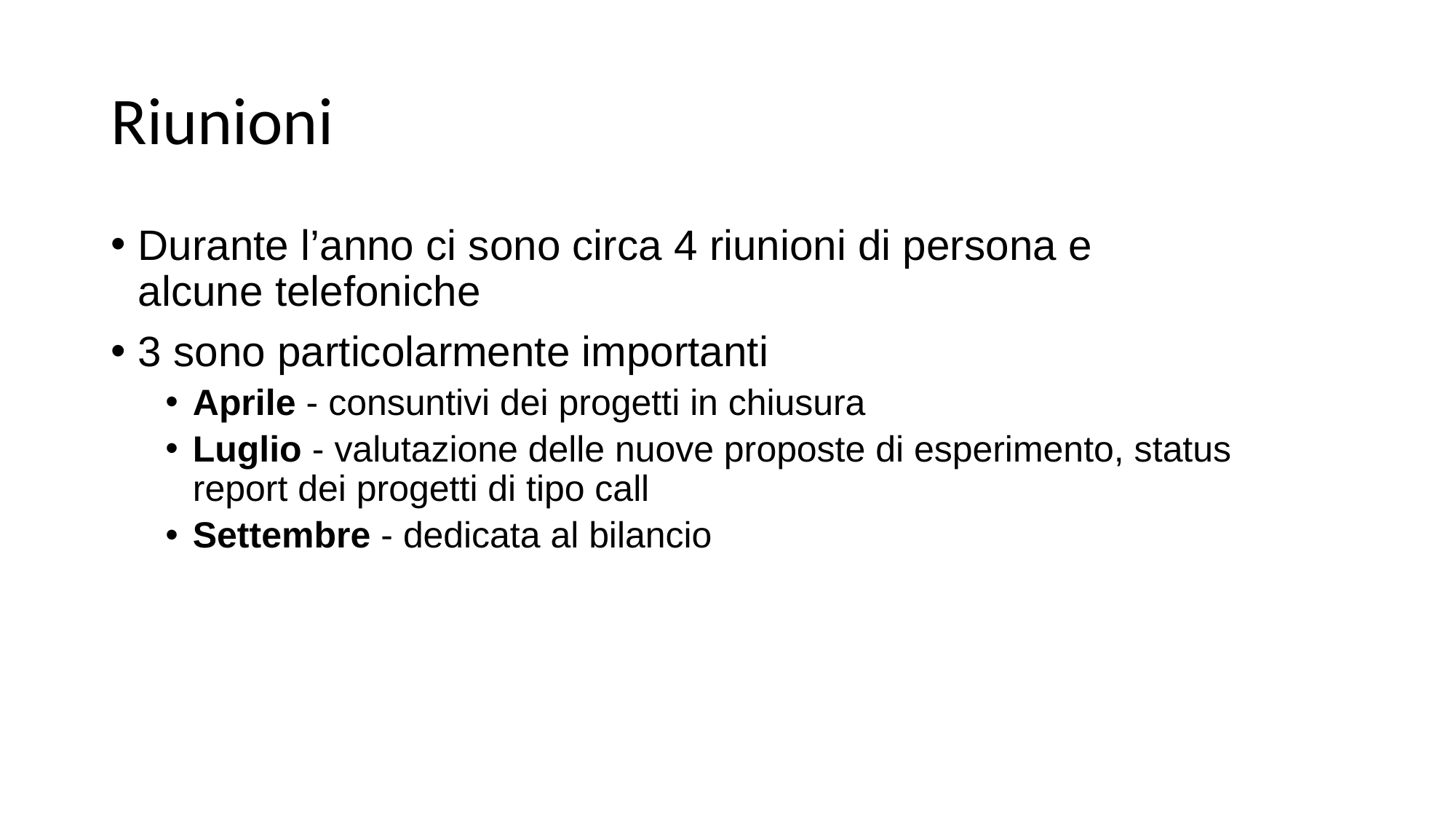

# Riunioni
Durante l’anno ci sono circa 4 riunioni di persona e
alcune telefoniche
3 sono particolarmente importanti
Aprile - consuntivi dei progetti in chiusura
Luglio - valutazione delle nuove proposte di esperimento, status
report dei progetti di tipo call
Settembre - dedicata al bilancio